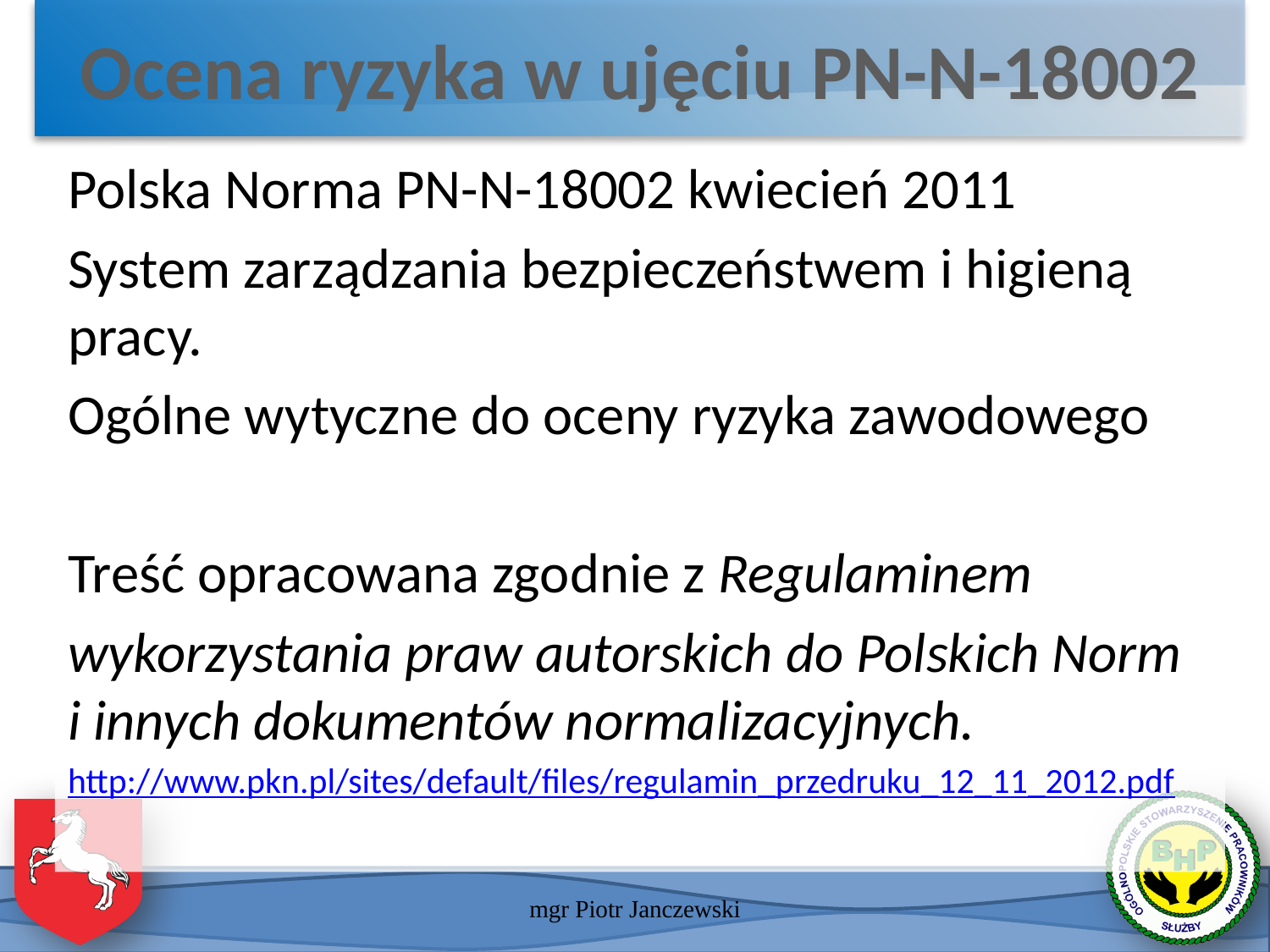

# Ocena ryzyka w ujęciu PN-N-18002
Polska Norma PN-N-18002 kwiecień 2011
System zarządzania bezpieczeństwem i higieną pracy.
Ogólne wytyczne do oceny ryzyka zawodowego

Treść opracowana zgodnie z Regulaminem
wykorzystania praw autorskich do Polskich Norm
i innych dokumentów normalizacyjnych.
http://www.pkn.pl/sites/default/files/regulamin_przedruku_12_11_2012.pdf
mgr Piotr Janczewski